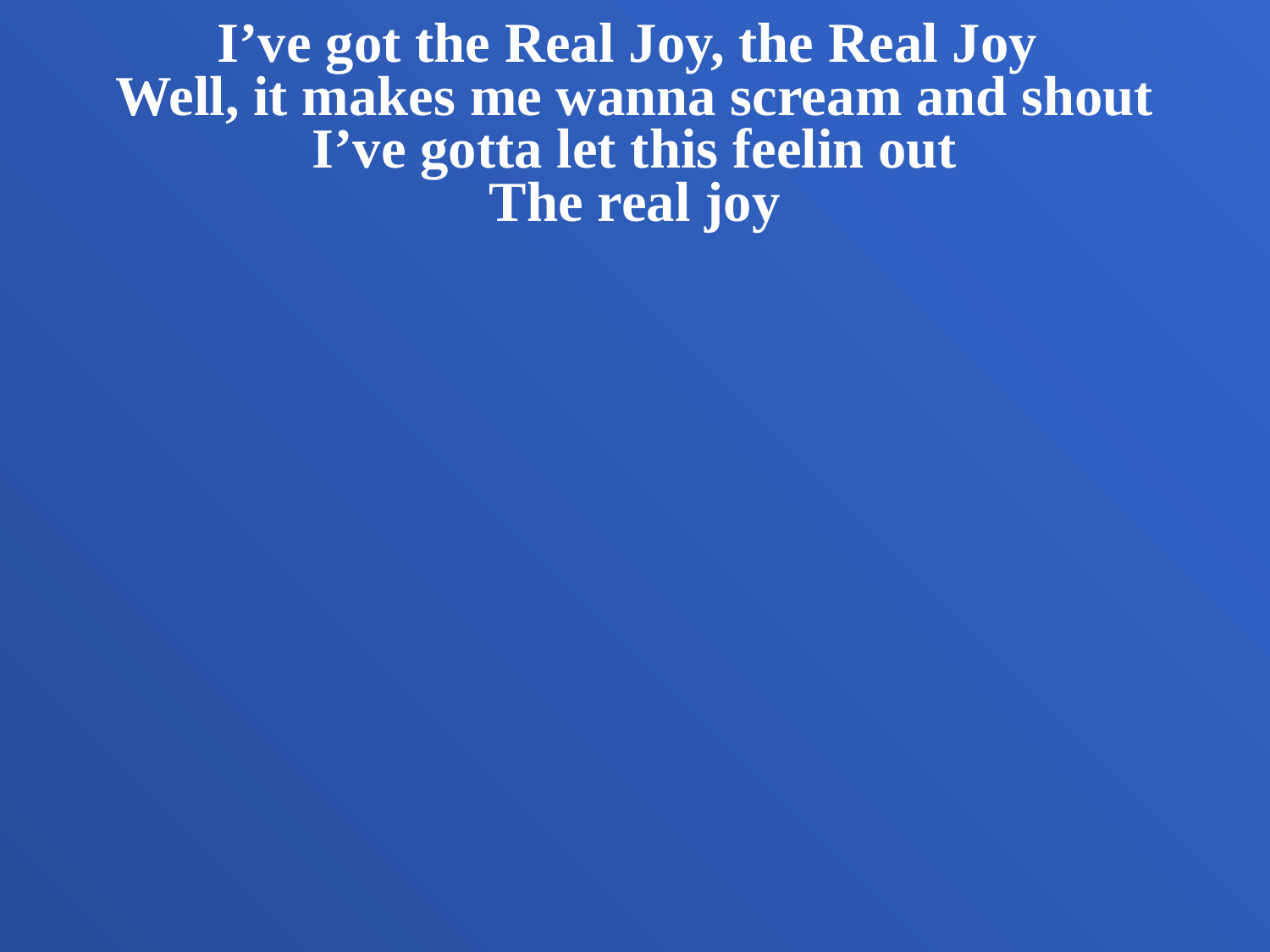

I’ve got the Real Joy, the Real Joy
Well, it makes me wanna scream and shout
I’ve gotta let this feelin out
The real joy